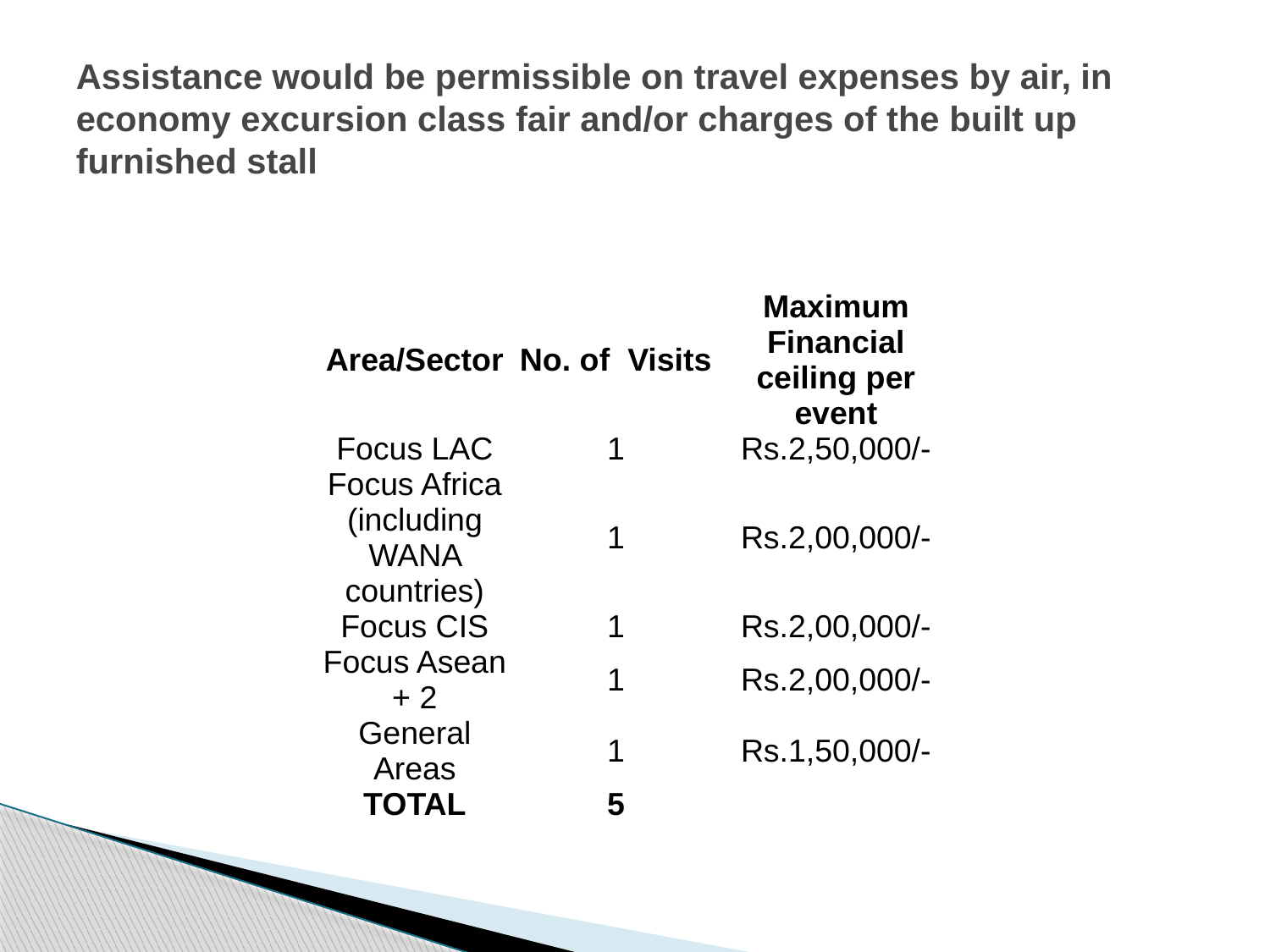

# Assistance would be permissible on travel expenses by air, in economy excursion class fair and/or charges of the built up furnished stall
| Area/Sector | No. of  Visits | Maximum Financial ceiling per event |
| --- | --- | --- |
| Focus LAC | 1 | Rs.2,50,000/- |
| Focus Africa (including WANA countries) | 1 | Rs.2,00,000/- |
| Focus CIS | 1 | Rs.2,00,000/- |
| Focus Asean + 2 | 1 | Rs.2,00,000/- |
| General Areas | 1 | Rs.1,50,000/- |
| TOTAL | 5 |  |